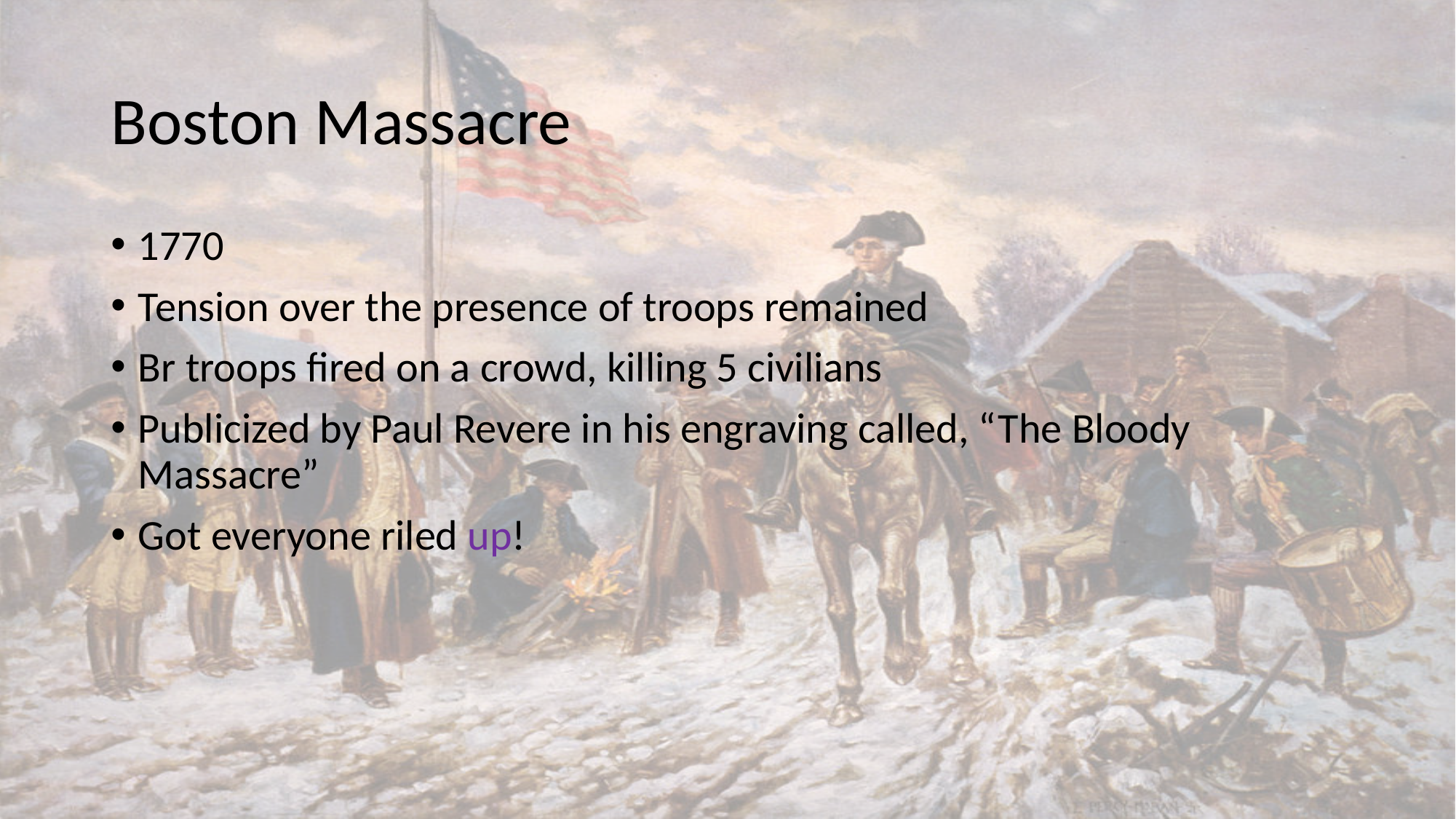

# Boston Massacre
1770
Tension over the presence of troops remained
Br troops fired on a crowd, killing 5 civilians
Publicized by Paul Revere in his engraving called, “The Bloody Massacre”
Got everyone riled up!